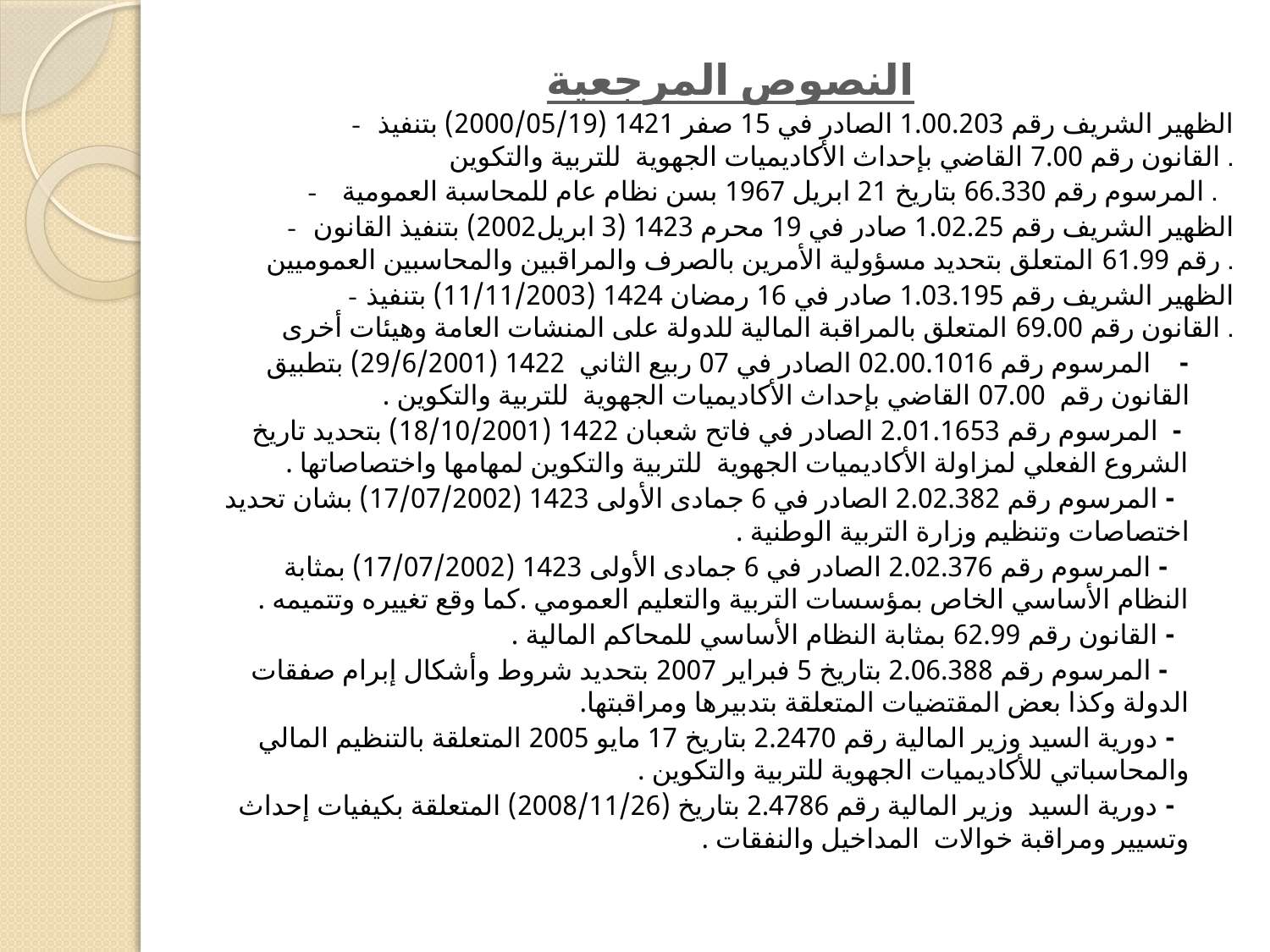

النصوص المرجعية
     -  الظهير الشريف رقم 1.00.203 الصادر في 15 صفر 1421 (2000/05/19) بتنفيذ القانون رقم 7.00 القاضي بإحداث الأكاديميات الجهوية  للتربية والتكوين .
   -   المرسوم رقم 66.330 بتاريخ 21 ابريل 1967 بسن نظام عام للمحاسبة العمومية .
    -  الظهير الشريف رقم 1.02.25 صادر في 19 محرم 1423 (3 ابريل2002) بتنفيذ القانون رقم 61.99 المتعلق بتحديد مسؤولية الأمرين بالصرف والمراقبين والمحاسبين العموميين .
     - الظهير الشريف رقم 1.03.195 صادر في 16 رمضان 1424 (11/11/2003) بتنفيذ القانون رقم 69.00 المتعلق بالمراقبة المالية للدولة على المنشات العامة وهيئات أخرى .
     -    المرسوم رقم 02.00.1016 الصادر في 07 ربيع الثاني  1422 (29/6/2001) بتطبيق القانون رقم  07.00 القاضي بإحداث الأكاديميات الجهوية  للتربية والتكوين .
      -  المرسوم رقم 2.01.1653 الصادر في فاتح شعبان 1422 (18/10/2001) بتحديد تاريخ الشروع الفعلي لمزاولة الأكاديميات الجهوية  للتربية والتكوين لمهامها واختصاصاتها .
       - المرسوم رقم 2.02.382 الصادر في 6 جمادى الأولى 1423 (17/07/2002) بشان تحديد اختصاصات وتنظيم وزارة التربية الوطنية .
        - المرسوم رقم 2.02.376 الصادر في 6 جمادى الأولى 1423 (17/07/2002) بمثابة النظام الأساسي الخاص بمؤسسات التربية والتعليم العمومي .كما وقع تغييره وتتميمه .
       - القانون رقم 62.99 بمثابة النظام الأساسي للمحاكم المالية .
        - المرسوم رقم 2.06.388 بتاريخ 5 فبراير 2007 بتحديد شروط وأشكال إبرام صفقات الدولة وكذا بعض المقتضيات المتعلقة بتدبيرها ومراقبتها.
       - دورية السيد وزير المالية رقم 2.2470 بتاريخ 17 مايو 2005 المتعلقة بالتنظيم المالي والمحاسباتي للأكاديميات الجهوية للتربية والتكوين .
       - دورية السيد  وزير المالية رقم 2.4786 بتاريخ (2008/11/26) المتعلقة بكيفيات إحداث  وتسيير ومراقبة خوالات  المداخيل والنفقات .